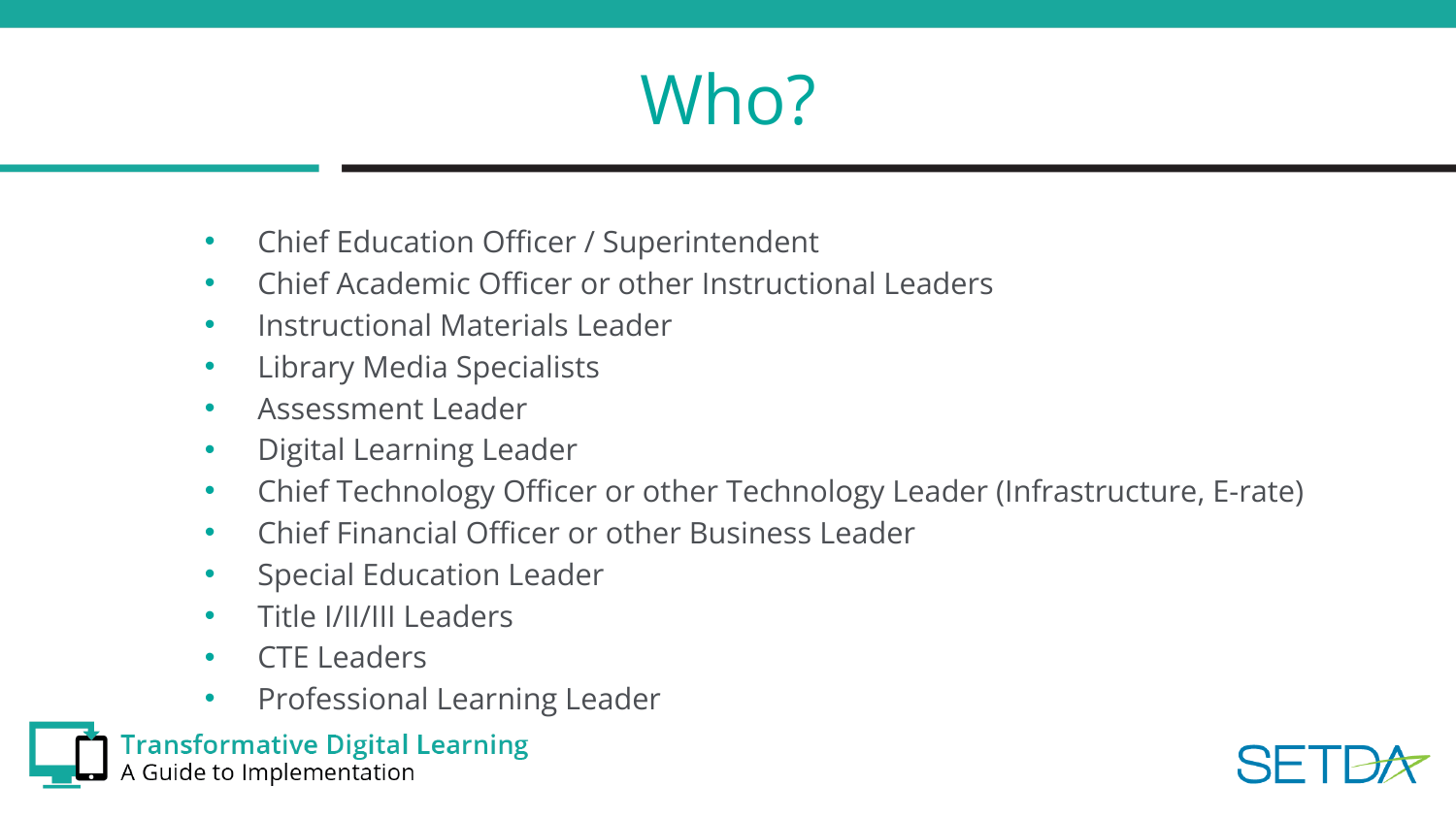

# Who?
Chief Education Officer / Superintendent
Chief Academic Officer or other Instructional Leaders
Instructional Materials Leader
Library Media Specialists
Assessment Leader
Digital Learning Leader
Chief Technology Officer or other Technology Leader (Infrastructure, E-rate)
Chief Financial Officer or other Business Leader
Special Education Leader
Title I/II/III Leaders
CTE Leaders
Professional Learning Leader